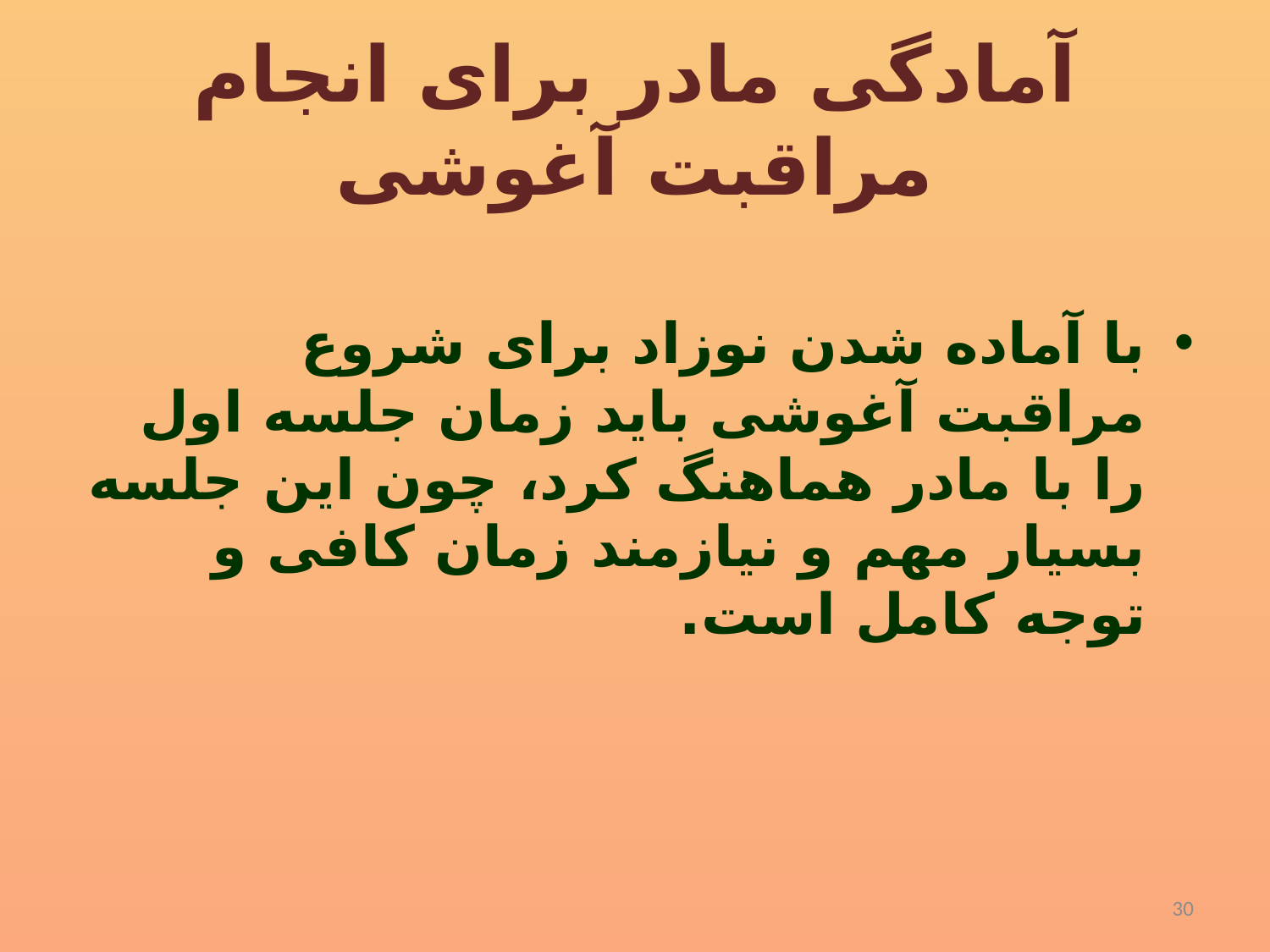

# آمادگی مادر برای انجام مراقبت آغوشی

با آماده شدن نوزاد برای شروع مراقبت آغوشی باید زمان جلسه اول را با مادر هماهنگ کرد، چون این جلسه بسیار مهم و نیازمند زمان کافی و توجه کامل است.

30